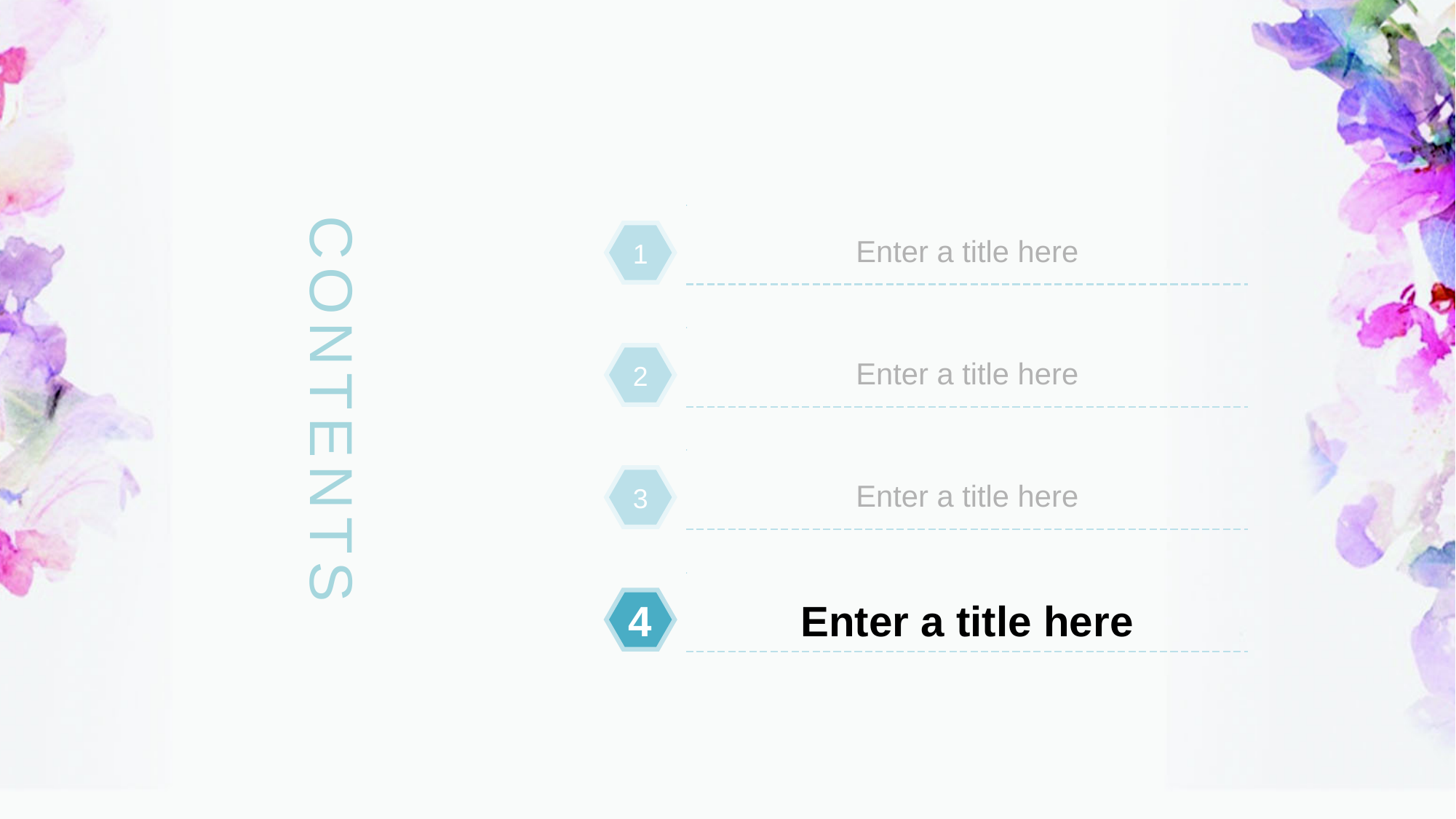

Enter a title here
1
Enter a title here
2
CONTENTS
Enter a title here
3
Enter a title here
4